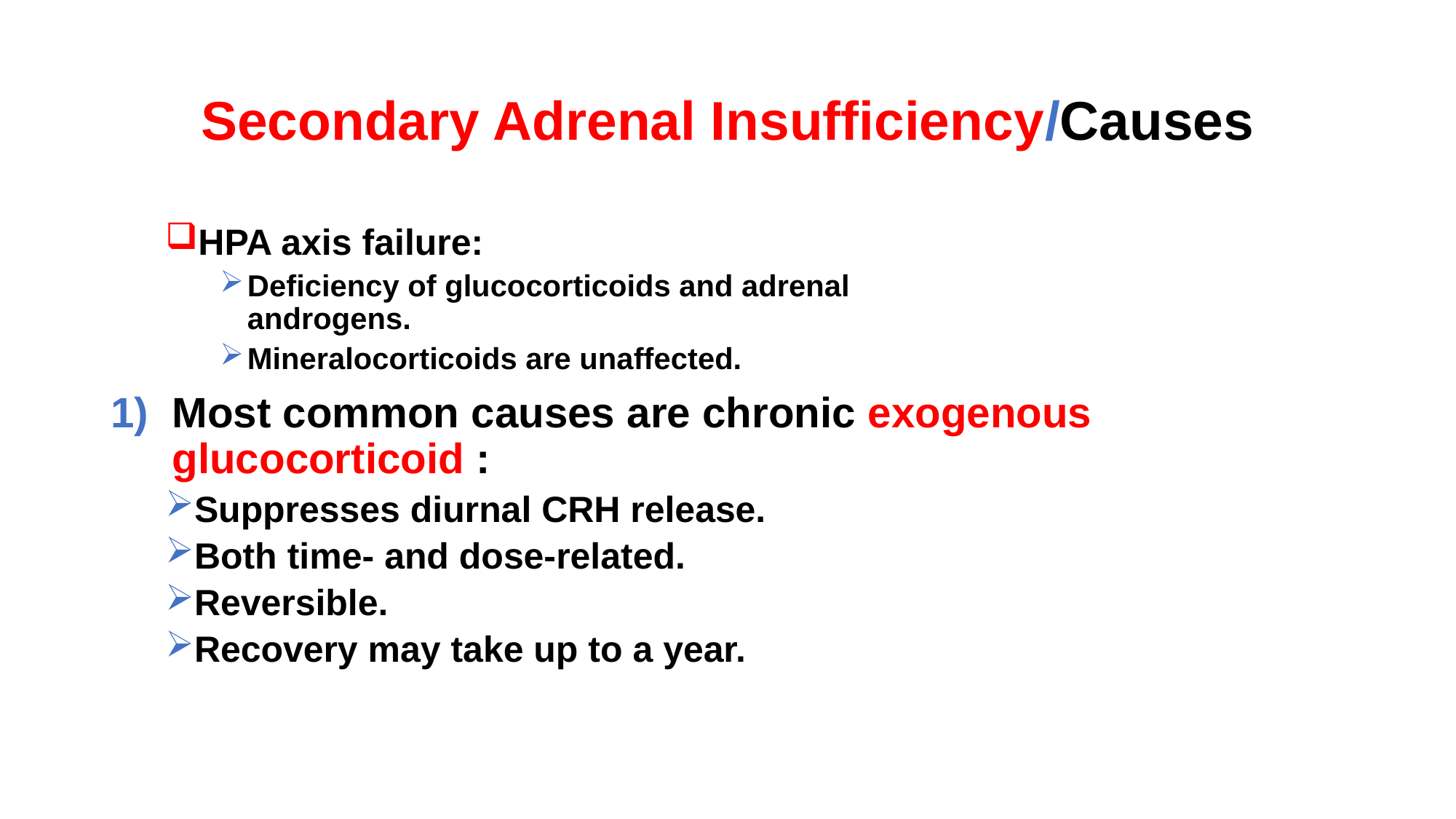

# Secondary Adrenal Insufficiency/Causes
HPA axis failure:
Deficiency of glucocorticoids and adrenal
androgens.
Mineralocorticoids are unaffected.
Most common causes are chronic exogenous glucocorticoid :
Suppresses diurnal CRH release.
Both time- and dose-related.
Reversible.
Recovery may take up to a year.